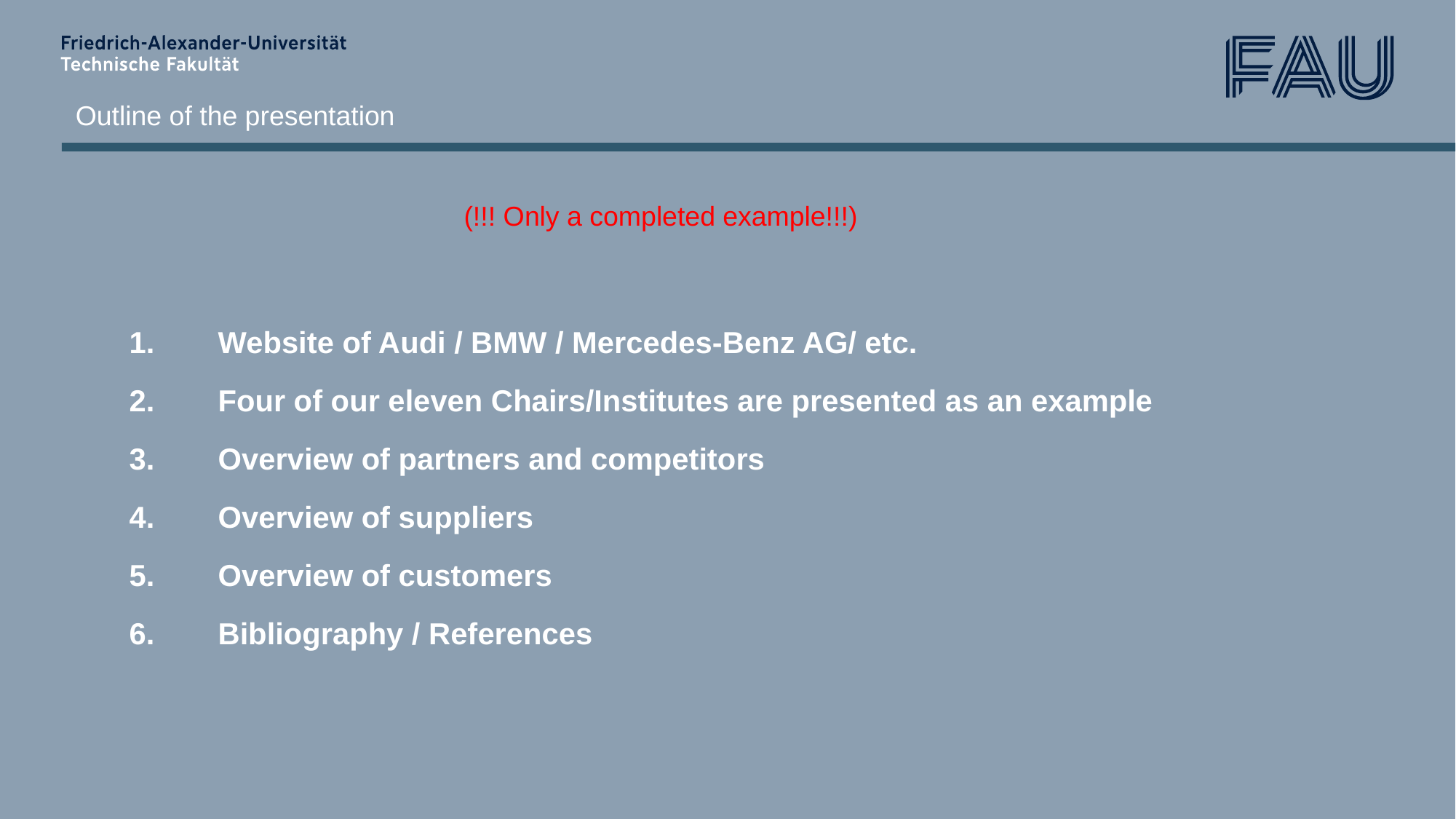

Outline of the presentation
Website of Audi / BMW / Mercedes-Benz AG/ etc.
Four of our eleven Chairs/Institutes are presented as an example
Overview of partners and competitors
Overview of suppliers
Overview of customers
Bibliography / References

(!!! Only a completed example!!!)